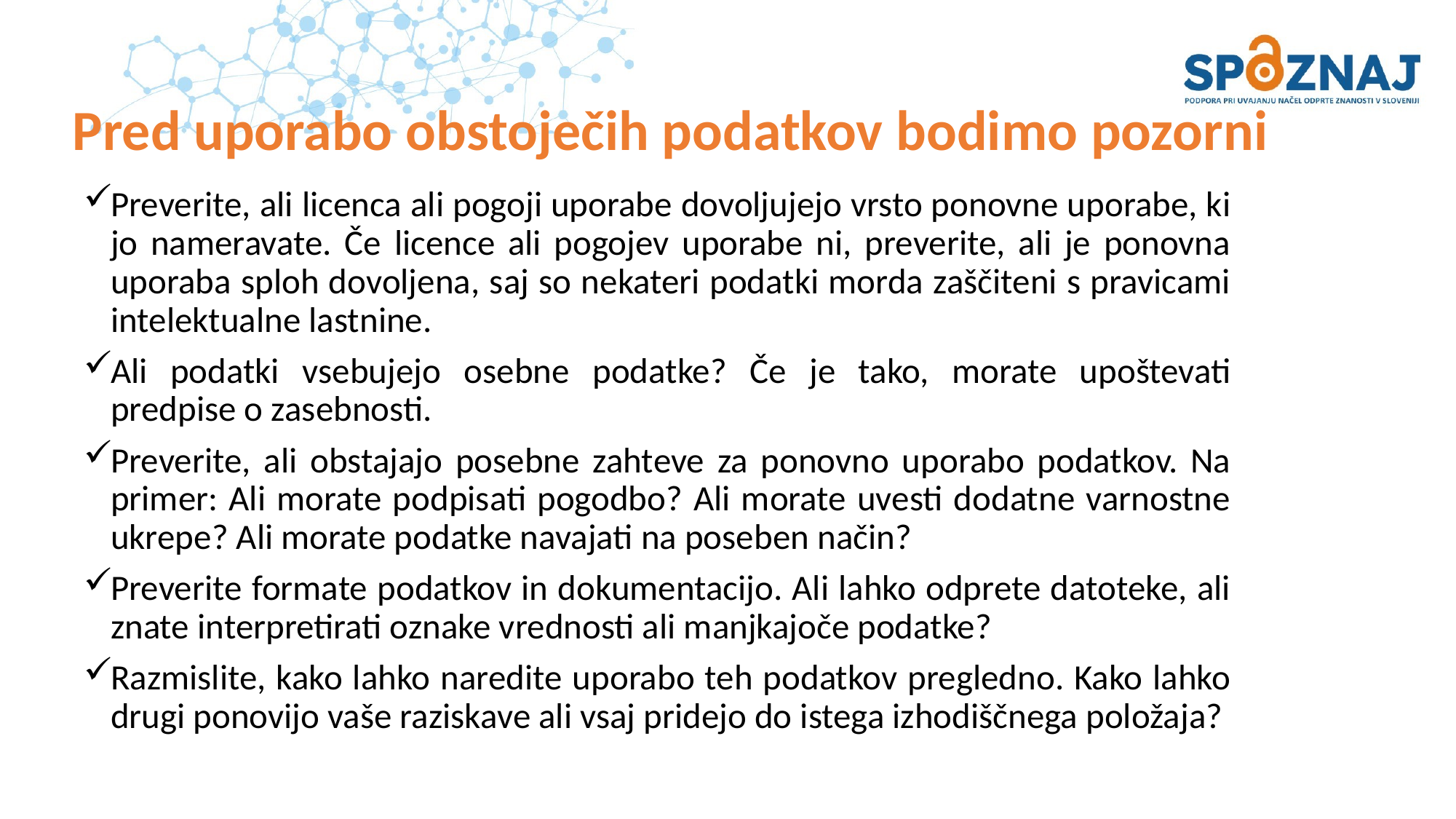

# Pred uporabo obstoječih podatkov bodimo pozorni
Preverite, ali licenca ali pogoji uporabe dovoljujejo vrsto ponovne uporabe, ki jo nameravate. Če licence ali pogojev uporabe ni, preverite, ali je ponovna uporaba sploh dovoljena, saj so nekateri podatki morda zaščiteni s pravicami intelektualne lastnine.
Ali podatki vsebujejo osebne podatke? Če je tako, morate upoštevati predpise o zasebnosti.
Preverite, ali obstajajo posebne zahteve za ponovno uporabo podatkov. Na primer: Ali morate podpisati pogodbo? Ali morate uvesti dodatne varnostne ukrepe? Ali morate podatke navajati na poseben način?
Preverite formate podatkov in dokumentacijo. Ali lahko odprete datoteke, ali znate interpretirati oznake vrednosti ali manjkajoče podatke?
Razmislite, kako lahko naredite uporabo teh podatkov pregledno. Kako lahko drugi ponovijo vaše raziskave ali vsaj pridejo do istega izhodiščnega položaja?